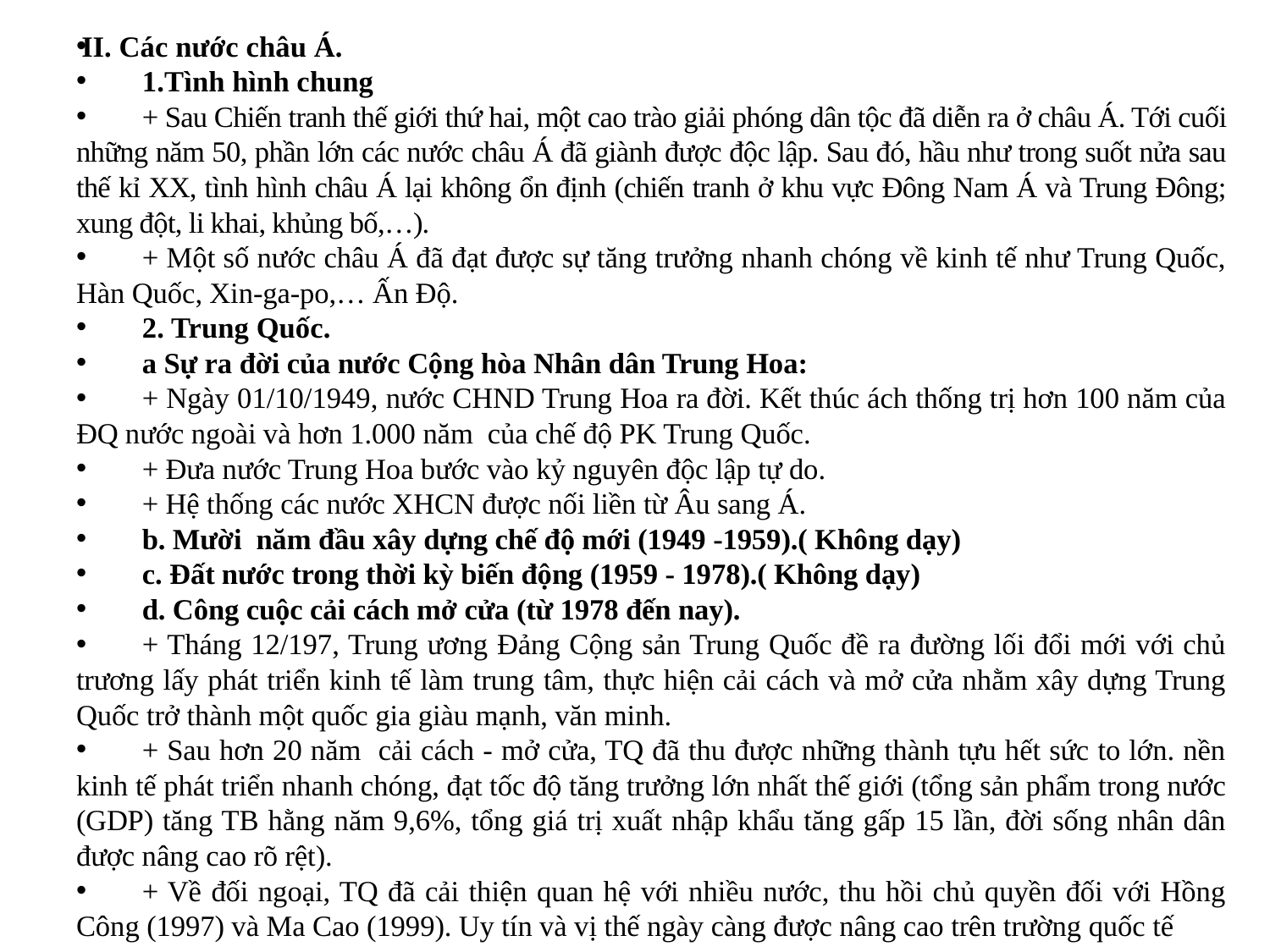

II. Các nước châu Á.
	1.Tình hình chung
	+ Sau Chiến tranh thế giới thứ hai, một cao trào giải phóng dân tộc đã diễn ra ở châu Á. Tới cuối những năm 50, phần lớn các nước châu Á đã giành được độc lập. Sau đó, hầu như trong suốt nửa sau thế kỉ XX, tình hình châu Á lại không ổn định (chiến tranh ở khu vực Đông Nam Á và Trung Đông; xung đột, li khai, khủng bố,…).
	+ Một số nước châu Á đã đạt được sự tăng trưởng nhanh chóng về kinh tế như Trung Quốc, Hàn Quốc, Xin-ga-po,… Ấn Độ.
	2. Trung Quốc.
	a Sự ra đời của nước Cộng hòa Nhân dân Trung Hoa:
	+ Ngày 01/10/1949, nước CHND Trung Hoa ra đời. Kết thúc ách thống trị hơn 100 năm của ĐQ nước ngoài và hơn 1.000 năm  của chế độ PK Trung Quốc.
	+ Đưa nước Trung Hoa bước vào kỷ nguyên độc lập tự do.
	+ Hệ thống các nước XHCN được nối liền từ Âu sang Á.
	b. Mười  năm đầu xây dựng chế độ mới (1949 -1959).( Không dạy)
	c. Đất nước trong thời kỳ biến động (1959 - 1978).( Không dạy)
	d. Công cuộc cải cách mở cửa (từ 1978 đến nay).
	+ Tháng 12/197, Trung ương Đảng Cộng sản Trung Quốc đề ra đường lối đổi mới với chủ trương lấy phát triển kinh tế làm trung tâm, thực hiện cải cách và mở cửa nhằm xây dựng Trung Quốc trở thành một quốc gia giàu mạnh, văn minh.
	+ Sau hơn 20 năm  cải cách - mở cửa, TQ đã thu được những thành tựu hết sức to lớn. nền kinh tế phát triển nhanh chóng, đạt tốc độ tăng trưởng lớn nhất thế giới (tổng sản phẩm trong nước (GDP) tăng TB hằng năm 9,6%, tổng giá trị xuất nhập khẩu tăng gấp 15 lần, đời sống nhân dân được nâng cao rõ rệt).
	+ Về đối ngoại, TQ đã cải thiện quan hệ với nhiều nước, thu hồi chủ quyền đối với Hồng Công (1997) và Ma Cao (1999). Uy tín và vị thế ngày càng được nâng cao trên trường quốc tế

#